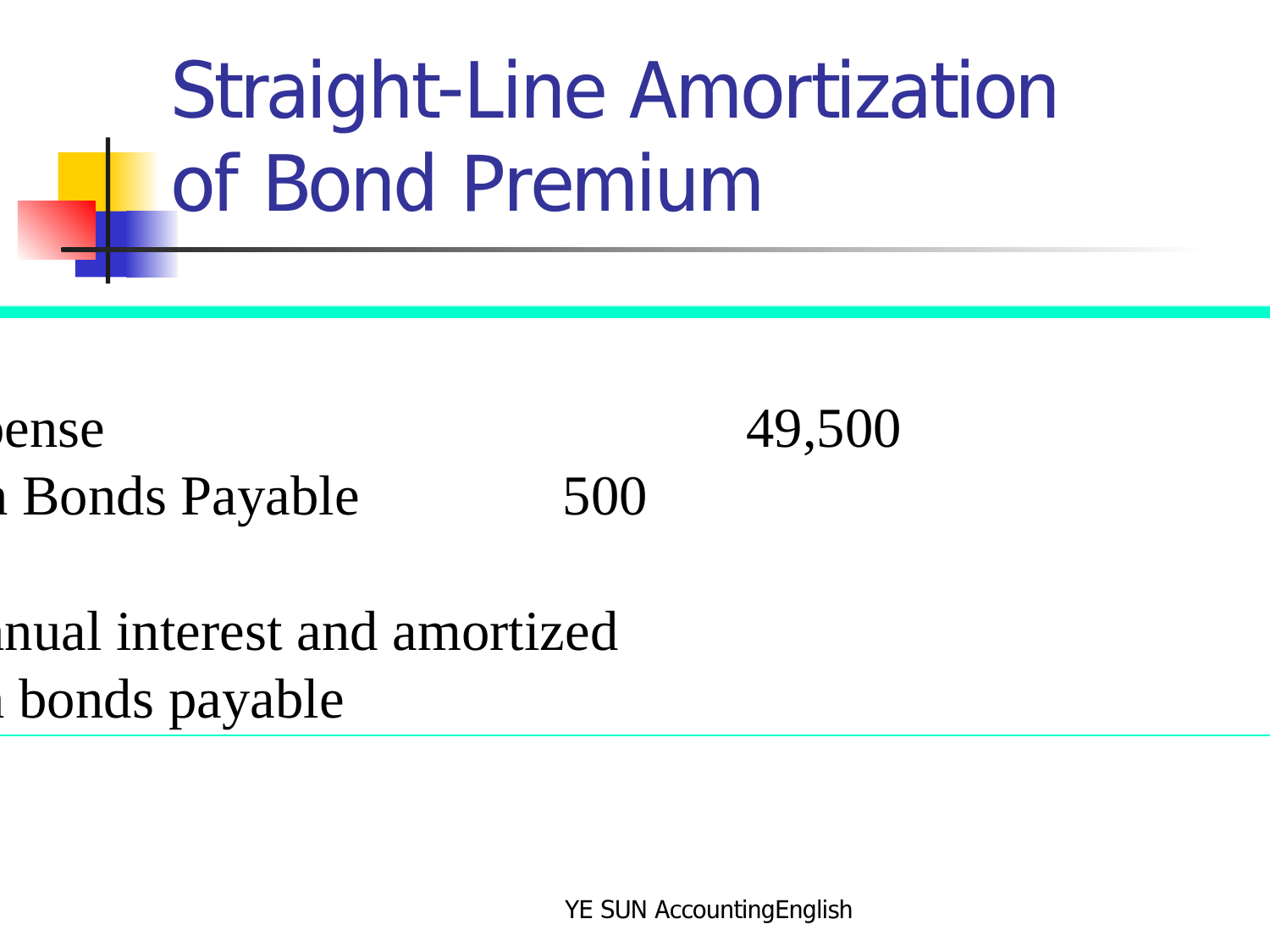

# Straight-Line Amortization of Bond Premium
July 1
Interest Expense						49,500
Premium on Bonds Payable		     500
	Cash												50,000
Paid semiannual interest and amortized
premium on bonds payable
YE SUN AccountingEnglish
40